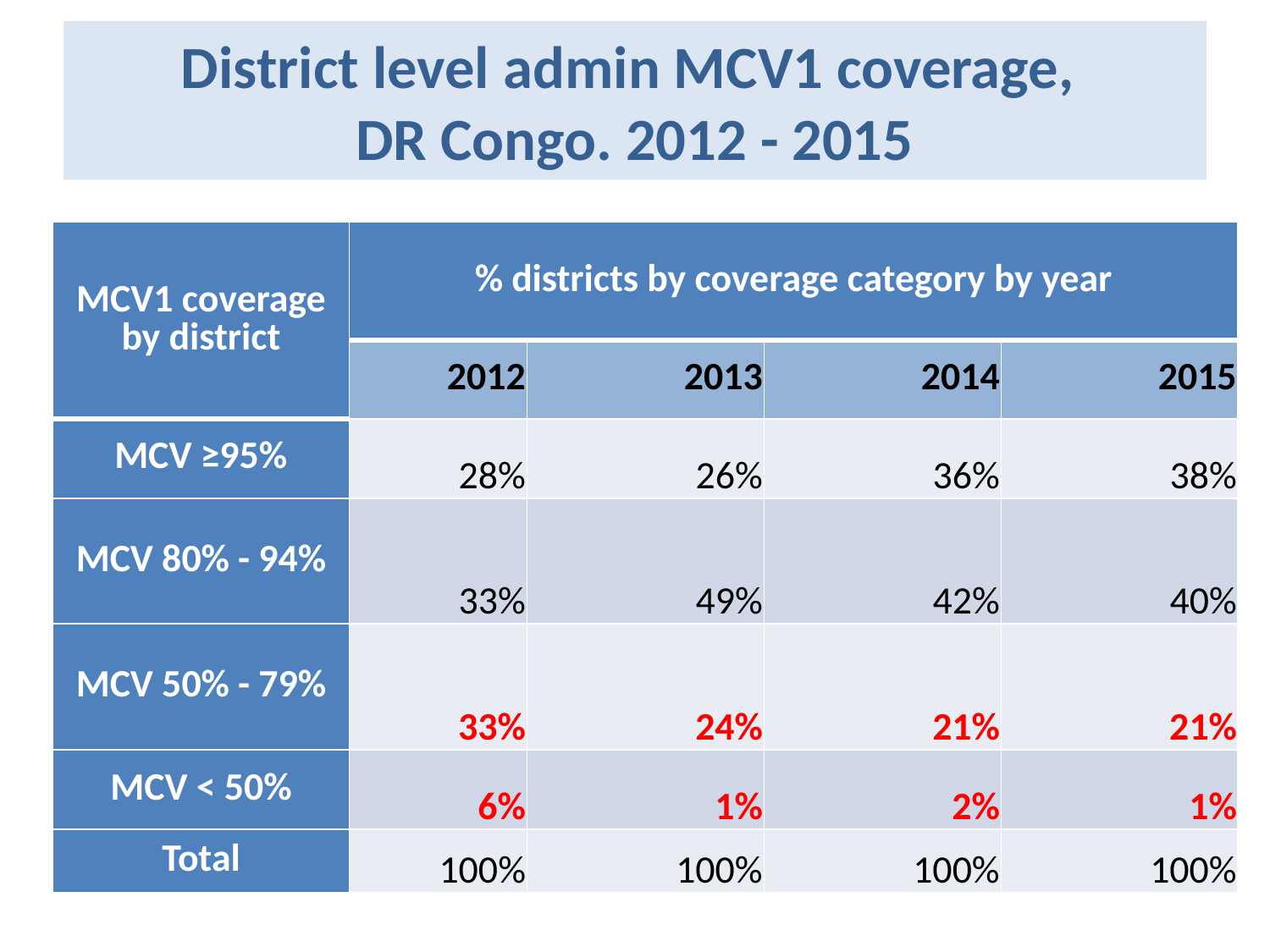

# District level admin MCV1 coverage, DR Congo. 2012 - 2015
| MCV1 coverage by district | % districts by coverage category by year |  |  |  |
| --- | --- | --- | --- | --- |
|  | 2012 | 2013 | 2014 | 2015 |
| MCV ≥95% | 28% | 26% | 36% | 38% |
| MCV 80% - 94% | 33% | 49% | 42% | 40% |
| MCV 50% - 79% | 33% | 24% | 21% | 21% |
| MCV < 50% | 6% | 1% | 2% | 1% |
| Total | 100% | 100% | 100% | 100% |